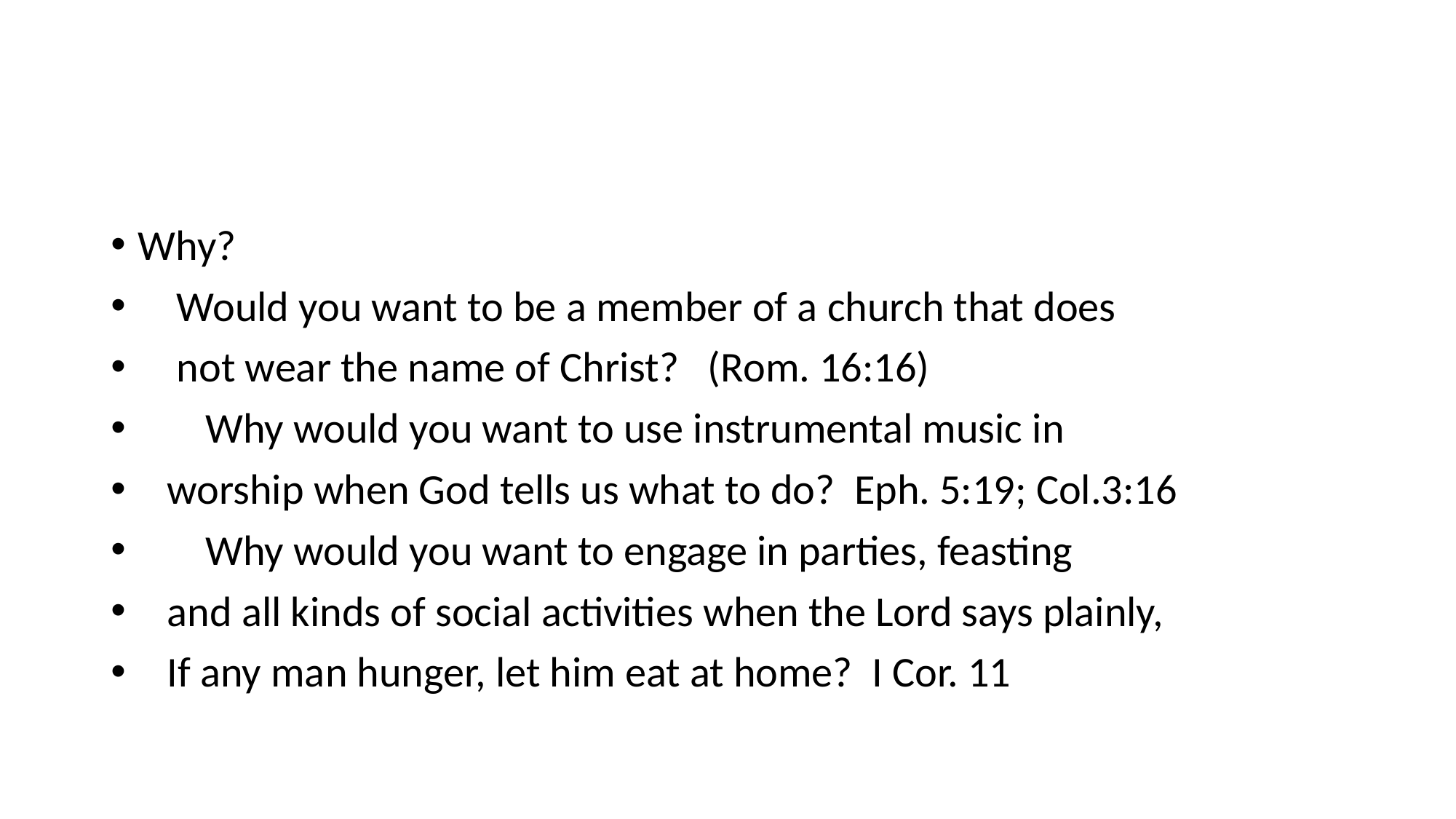

#
Why?
    Would you want to be a member of a church that does
    not wear the name of Christ?   (Rom. 16:16)
       Why would you want to use instrumental music in
   worship when God tells us what to do?  Eph. 5:19; Col.3:16
       Why would you want to engage in parties, feasting
   and all kinds of social activities when the Lord says plainly,
   If any man hunger, let him eat at home?  I Cor. 11